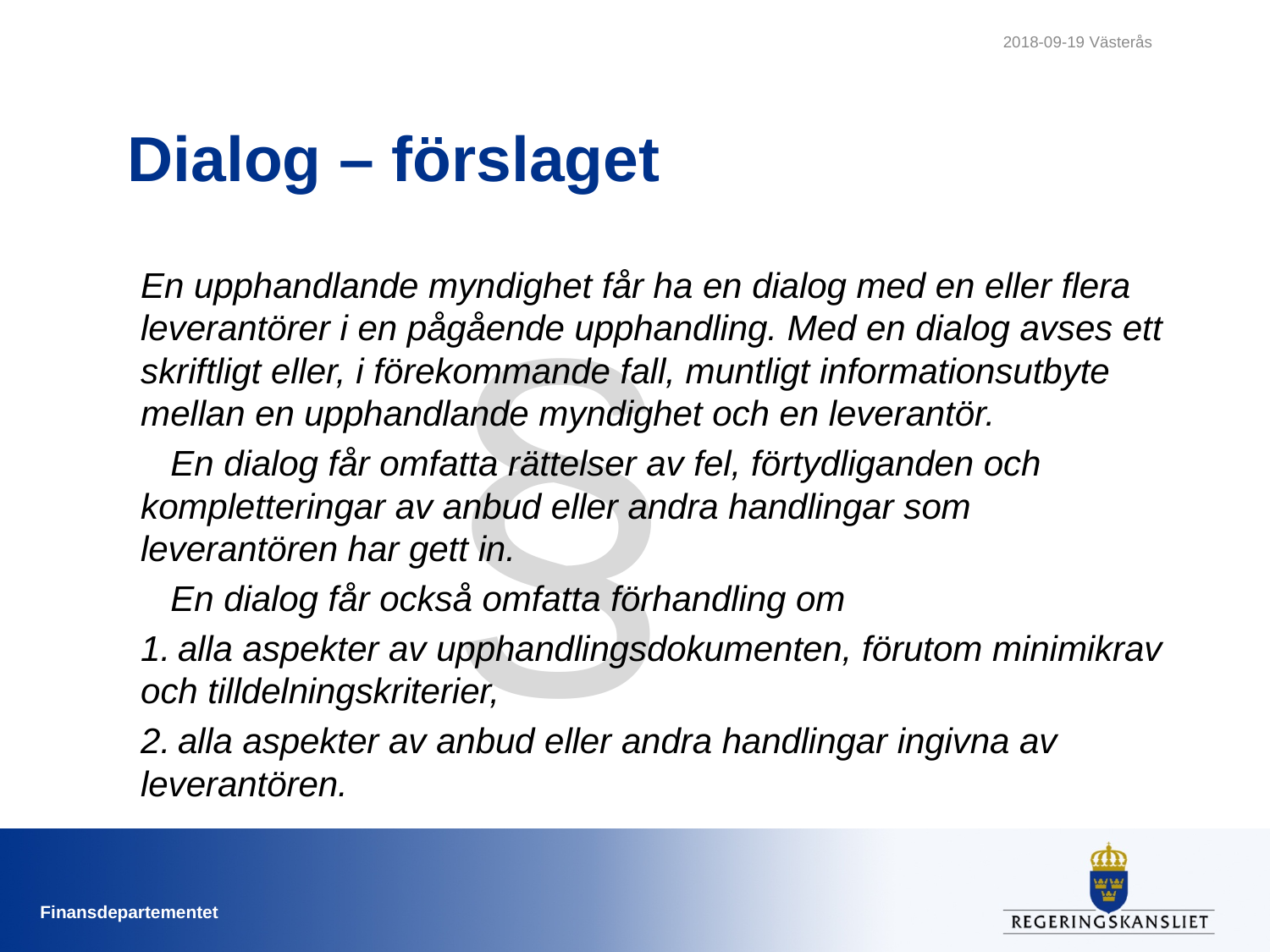

2018-09-19 Västerås
# Dialog – förslaget
§

En upphandlande myndighet får ha en dialog med en eller flera leverantörer i en pågående upphandling. Med en dialog avses ett skriftligt eller, i förekommande fall, muntligt informationsutbyte mellan en upphandlande myndighet och en leverantör.
   En dialog får omfatta rättelser av fel, förtydliganden och kompletteringar av anbud eller andra handlingar som leverantören har gett in.
   En dialog får också omfatta förhandling om
 alla aspekter av upphandlingsdokumenten, förutom minimikrav och tilldelningskriterier,
 alla aspekter av anbud eller andra handlingar ingivna av leverantören.